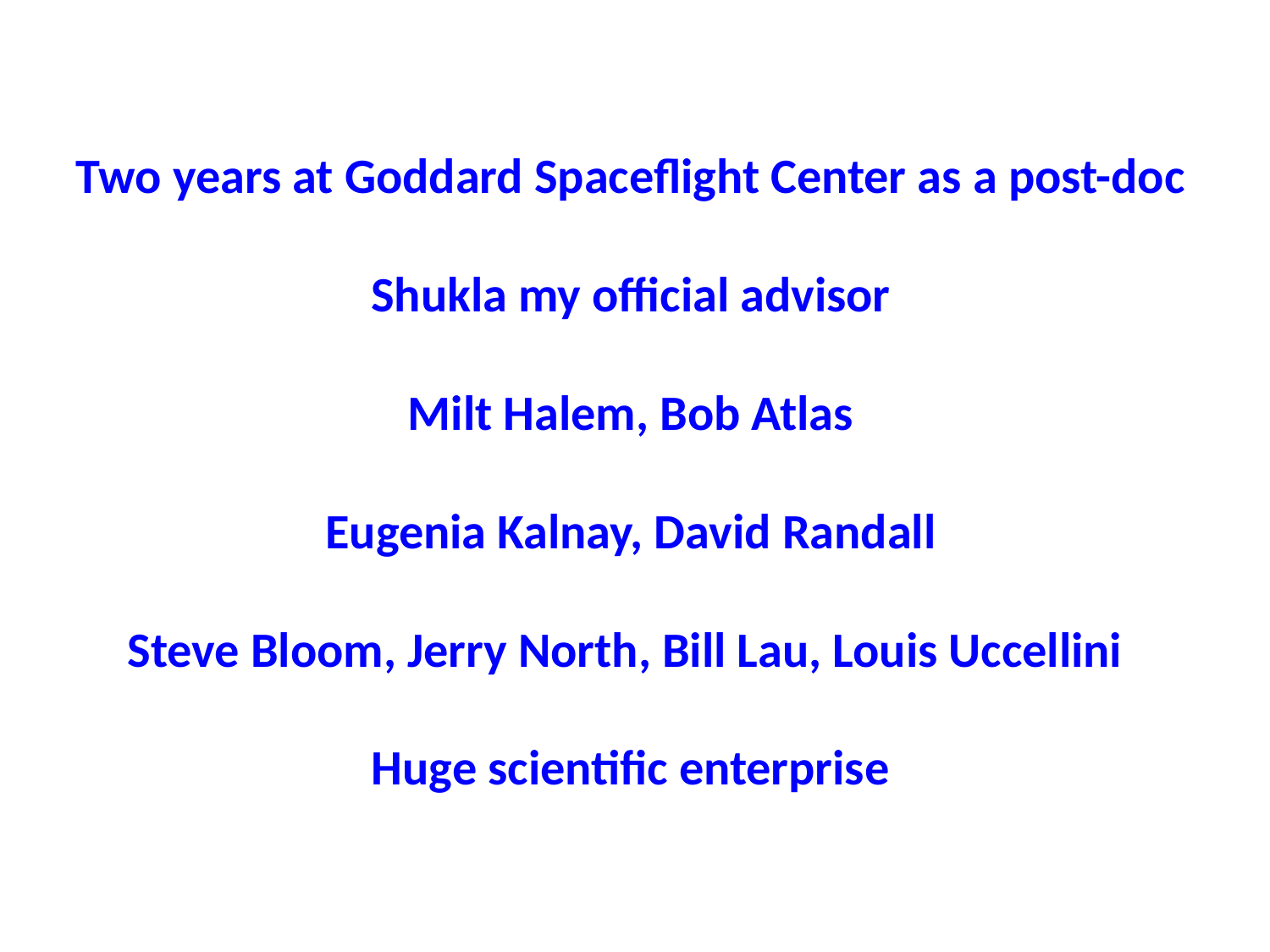

Two years at Goddard Spaceflight Center as a post-doc

Shukla my official advisor

Milt Halem, Bob Atlas

Eugenia Kalnay, David Randall

Steve Bloom, Jerry North, Bill Lau, Louis Uccellini

Huge scientific enterprise